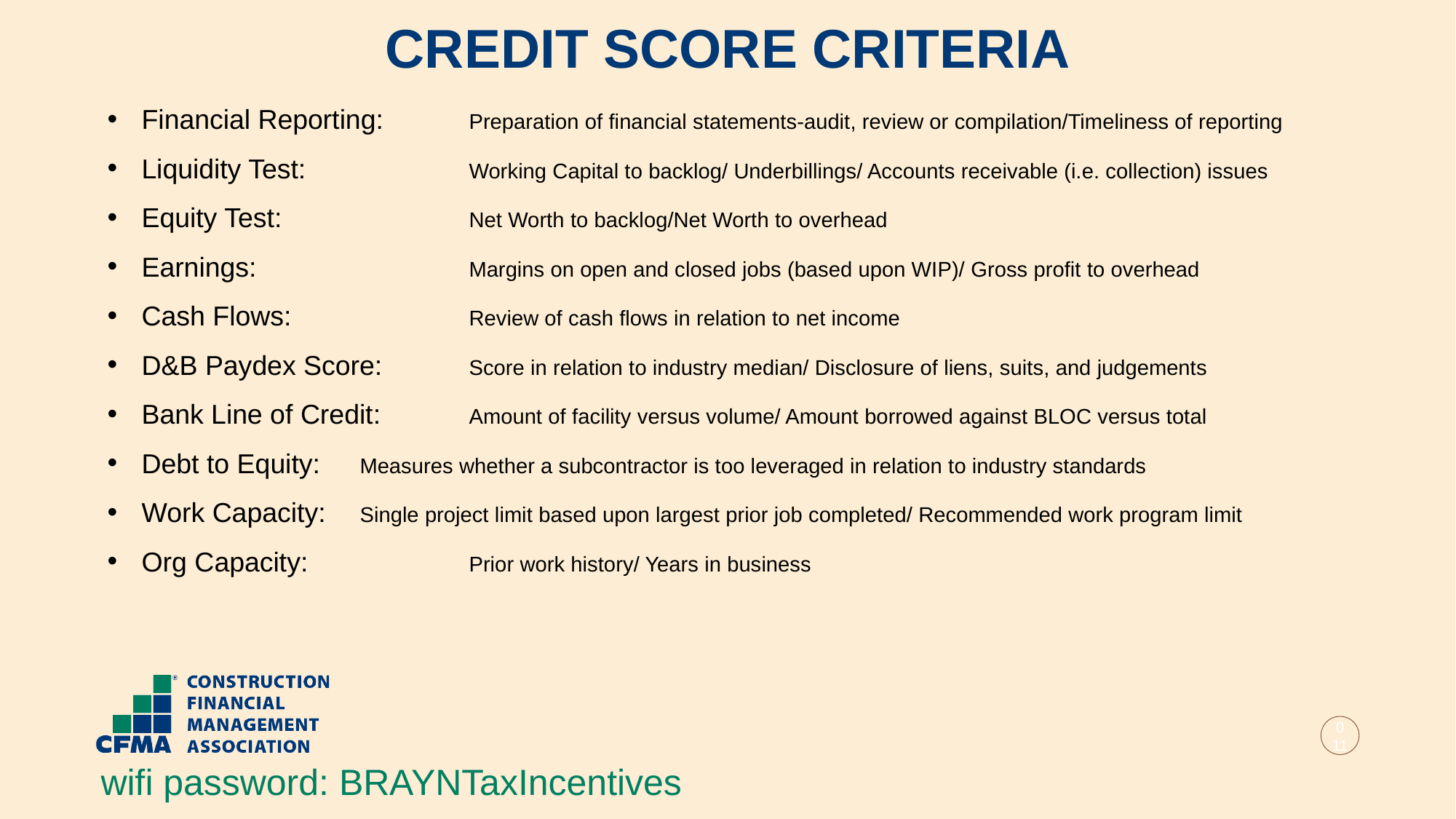

CREDIT SCORE CRITERIA
Financial Reporting: 	Preparation of financial statements-audit, review or compilation/Timeliness of reporting
Liquidity Test: 		Working Capital to backlog/ Underbillings/ Accounts receivable (i.e. collection) issues
Equity Test: 		Net Worth to backlog/Net Worth to overhead
Earnings: 		Margins on open and closed jobs (based upon WIP)/ Gross profit to overhead
Cash Flows: 		Review of cash flows in relation to net income
D&B Paydex Score: 	Score in relation to industry median/ Disclosure of liens, suits, and judgements
Bank Line of Credit: 	Amount of facility versus volume/ Amount borrowed against BLOC versus total
Debt to Equity: 	Measures whether a subcontractor is too leveraged in relation to industry standards
Work Capacity: 	Single project limit based upon largest prior job completed/ Recommended work program limit
Org Capacity:	 	Prior work history/ Years in business

011